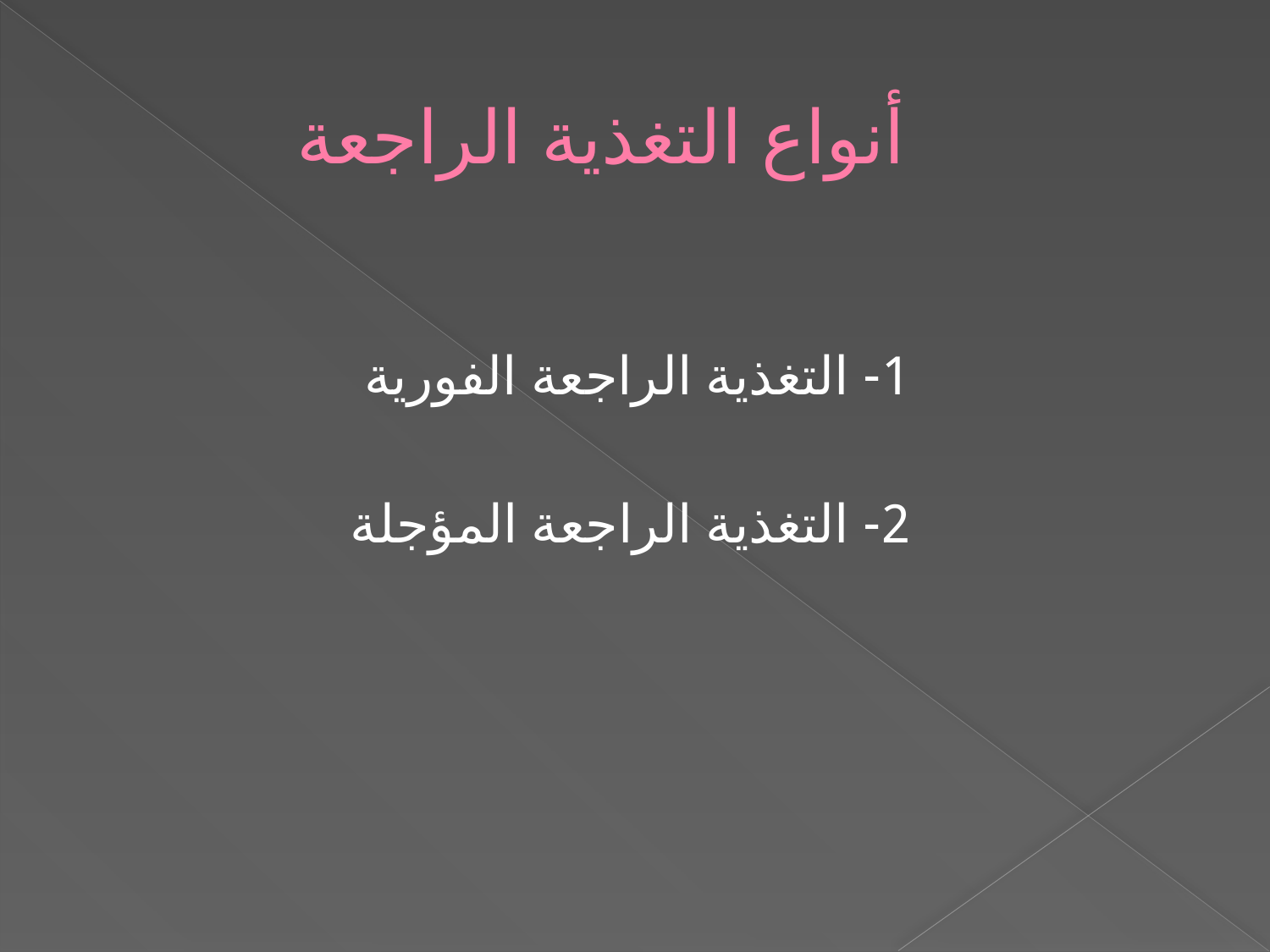

# أنواع التغذية الراجعة

1- التغذية الراجعة الفورية

2- التغذية الراجعة المؤجلة